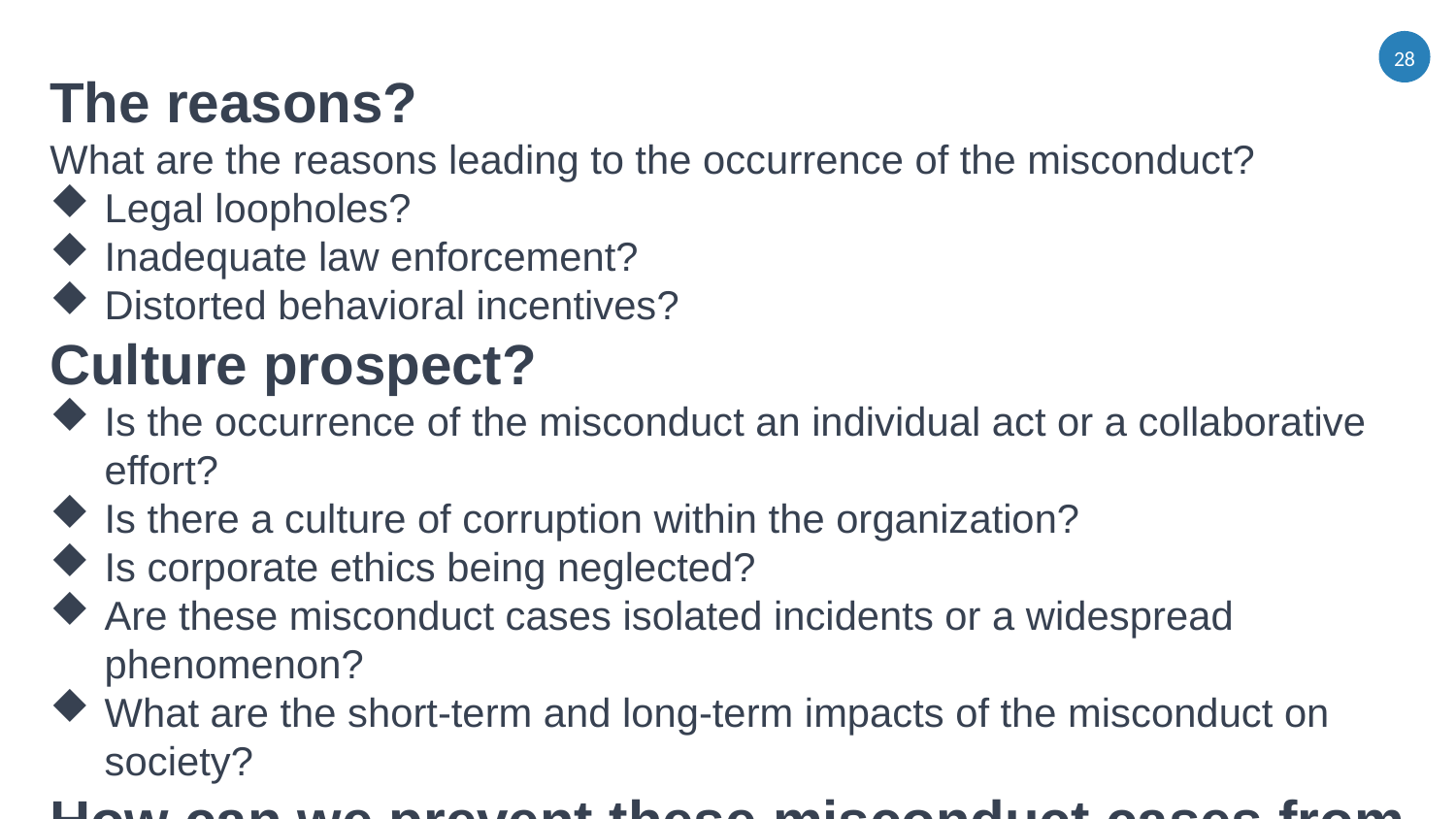

The reasons?
What are the reasons leading to the occurrence of the misconduct?
Legal loopholes?
Inadequate law enforcement?
Distorted behavioral incentives?
Culture prospect?
Is the occurrence of the misconduct an individual act or a collaborative effort?
Is there a culture of corruption within the organization?
Is corporate ethics being neglected?
Are these misconduct cases isolated incidents or a widespread phenomenon?
What are the short-term and long-term impacts of the misconduct on society?
How can we prevent these misconduct cases from happening again?